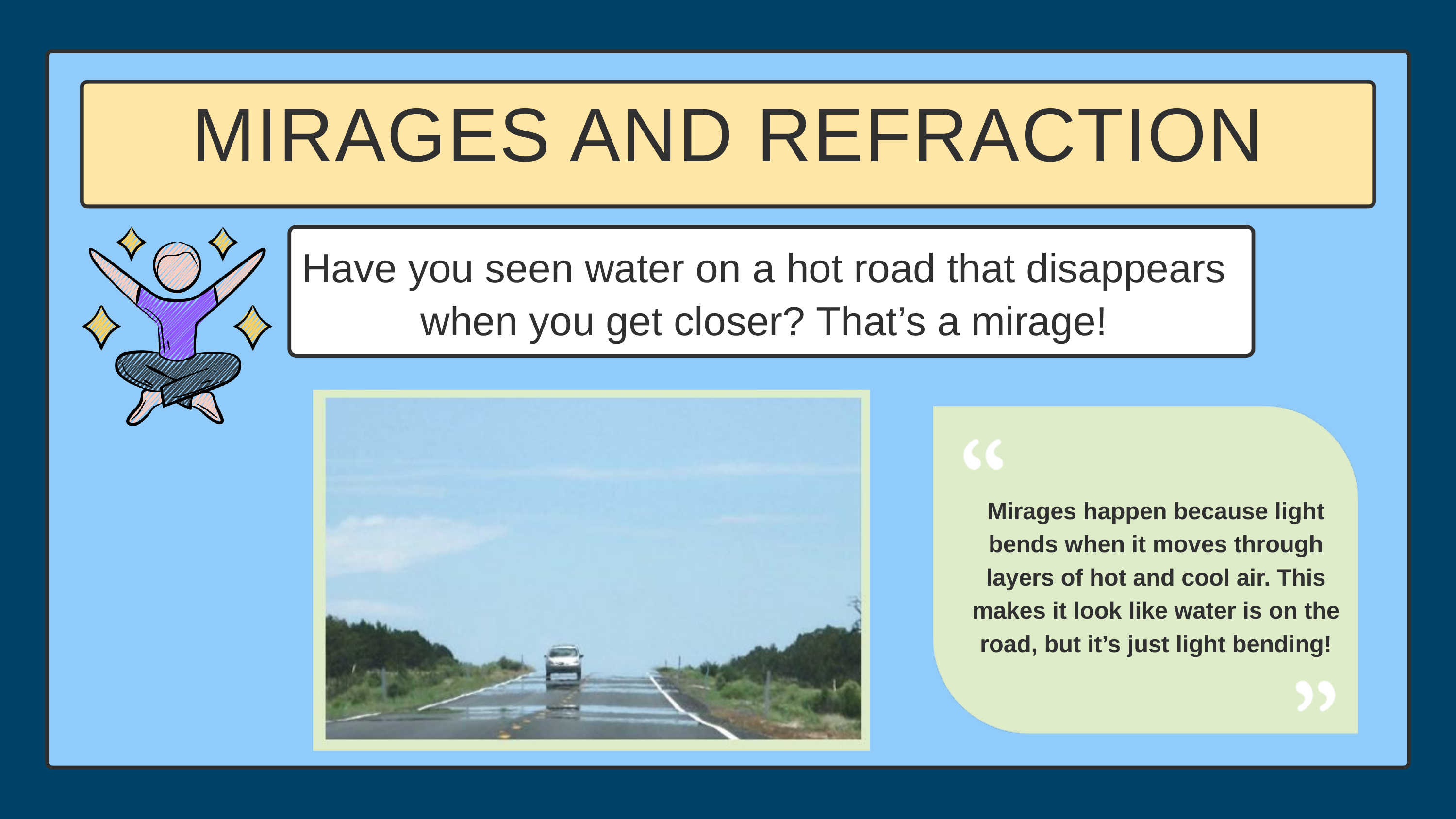

MIRAGES AND REFRACTION

Have you seen water on a hot road that disappears when you get closer? That’s a mirage!

Mirages happen because light bends when it moves through layers of hot and cool air. This makes it look like water is on the road, but it’s just light bending!